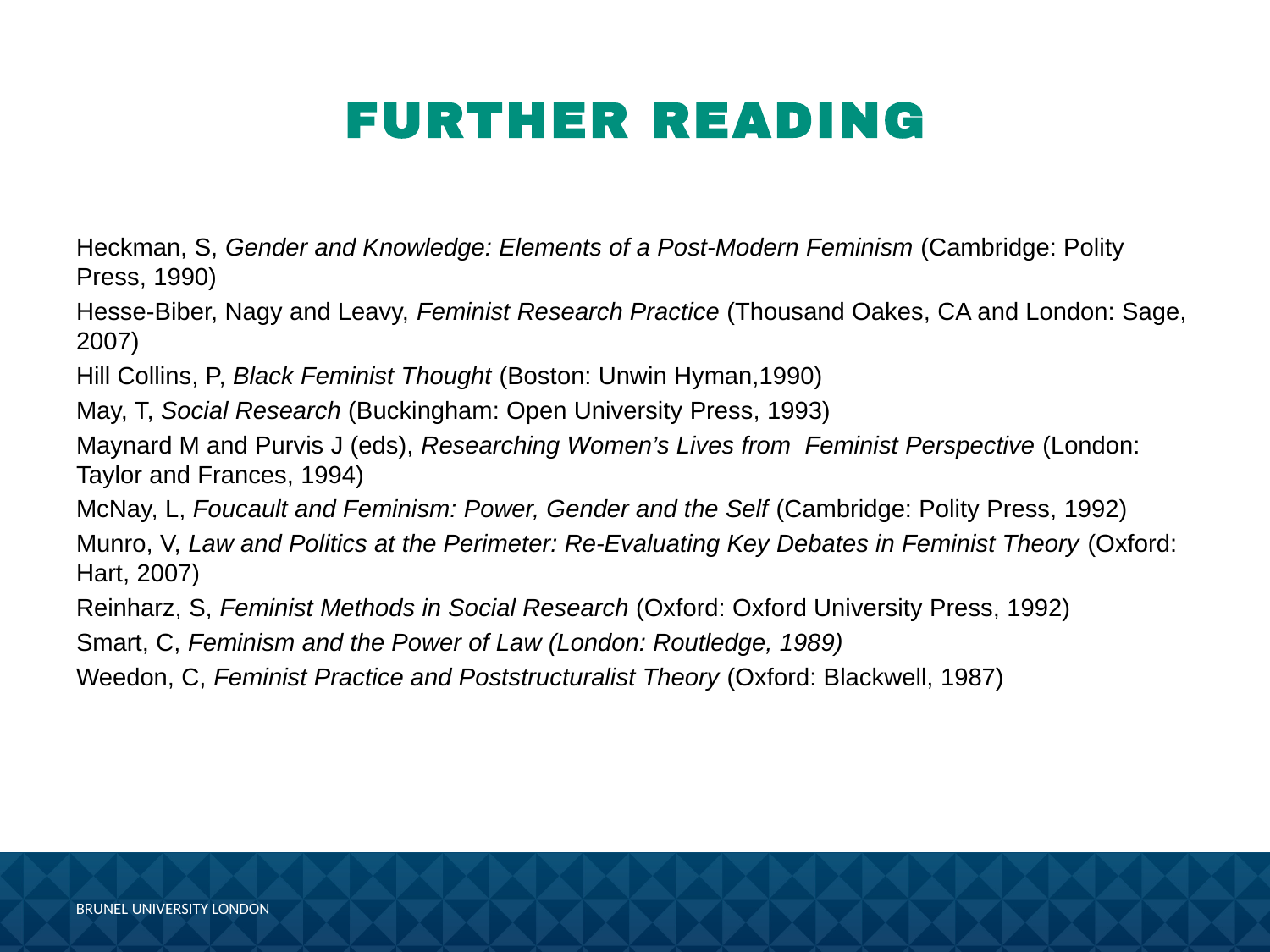

# FURTHER READING
Heckman, S, Gender and Knowledge: Elements of a Post-Modern Feminism (Cambridge: Polity Press, 1990)
Hesse-Biber, Nagy and Leavy, Feminist Research Practice (Thousand Oakes, CA and London: Sage, 2007)
Hill Collins, P, Black Feminist Thought (Boston: Unwin Hyman,1990)
May, T, Social Research (Buckingham: Open University Press, 1993)
Maynard M and Purvis J (eds), Researching Women’s Lives from  Feminist Perspective (London: Taylor and Frances, 1994)
McNay, L, Foucault and Feminism: Power, Gender and the Self (Cambridge: Polity Press, 1992)
Munro, V, Law and Politics at the Perimeter: Re-Evaluating Key Debates in Feminist Theory (Oxford: Hart, 2007)
Reinharz, S, Feminist Methods in Social Research (Oxford: Oxford University Press, 1992)
Smart, C, Feminism and the Power of Law (London: Routledge, 1989)
Weedon, C, Feminist Practice and Poststructuralist Theory (Oxford: Blackwell, 1987)